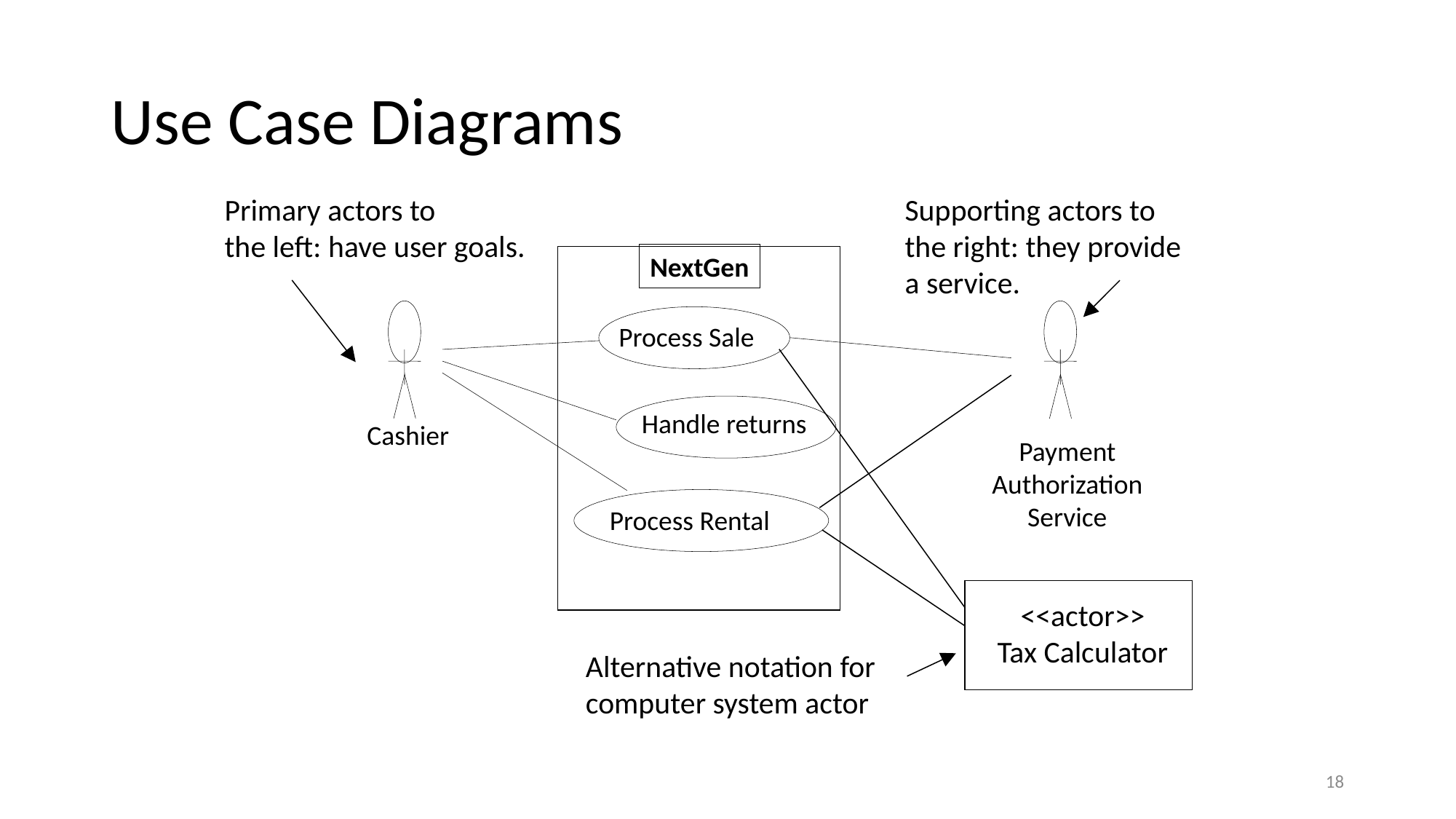

# Use Case Diagrams
Primary actors to
the left: have user goals.
Supporting actors to
the right: they provide
a service.
NextGen

Process Sale

Handle returns
Cashier
Payment
Authorization
Service

Process Rental

<<actor>>
Tax Calculator
Alternative notation for
computer system actor

18